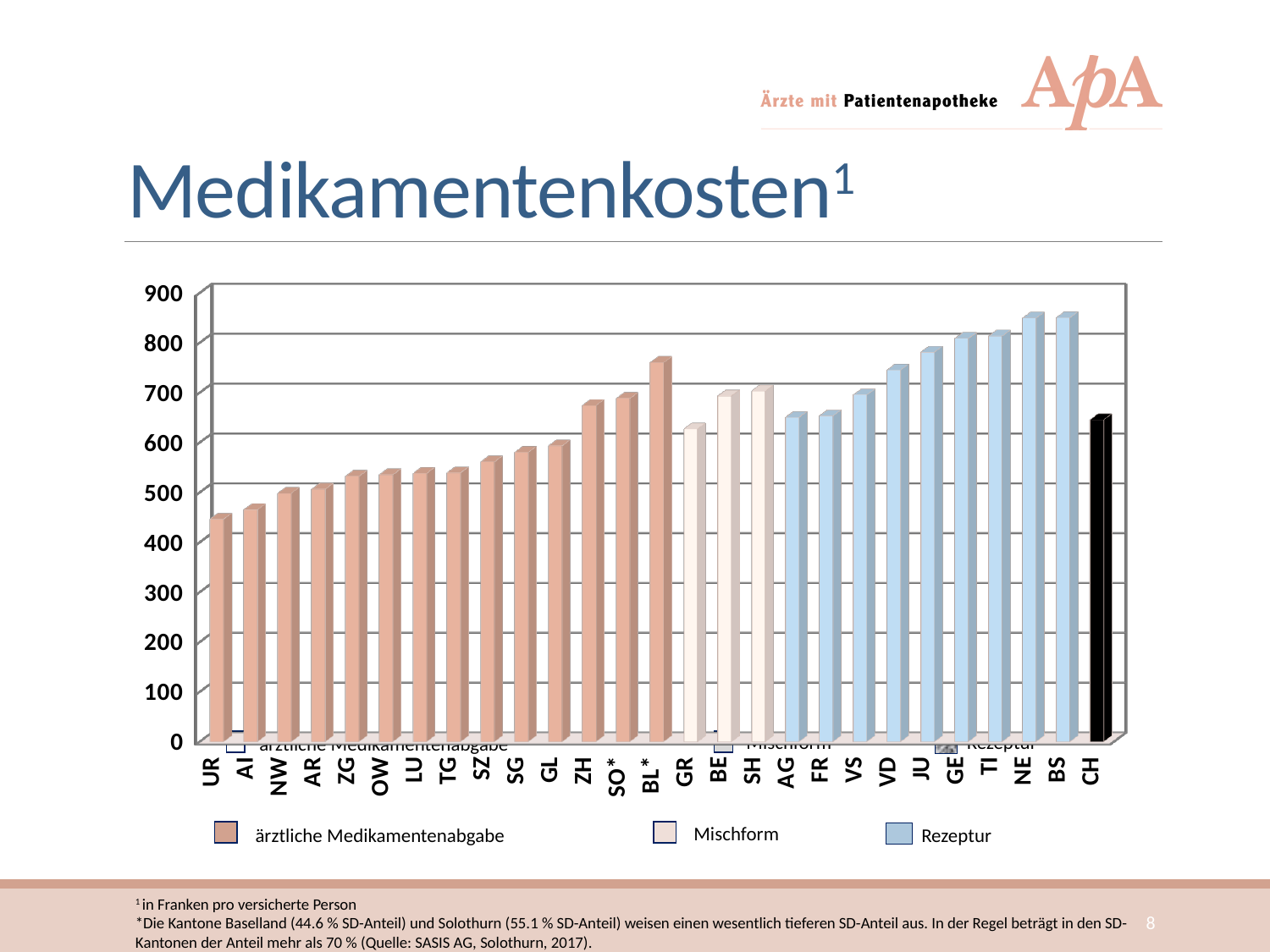

# Medikamentenkosten1

[unsupported chart]

Mischform
Rezeptur
ärztliche Medikamentenabgabe

ärztliche Medikamentenabgabe
Rezeptur
Mischform

1 in Franken pro versicherte Person
*Die Kantone Baselland (44.6 % SD-Anteil) und Solothurn (55.1 % SD-Anteil) weisen einen wesentlich tieferen SD-Anteil aus. In der Regel beträgt in den SD-Kantonen der Anteil mehr als 70 % (Quelle: SASIS AG, Solothurn, 2017).
8